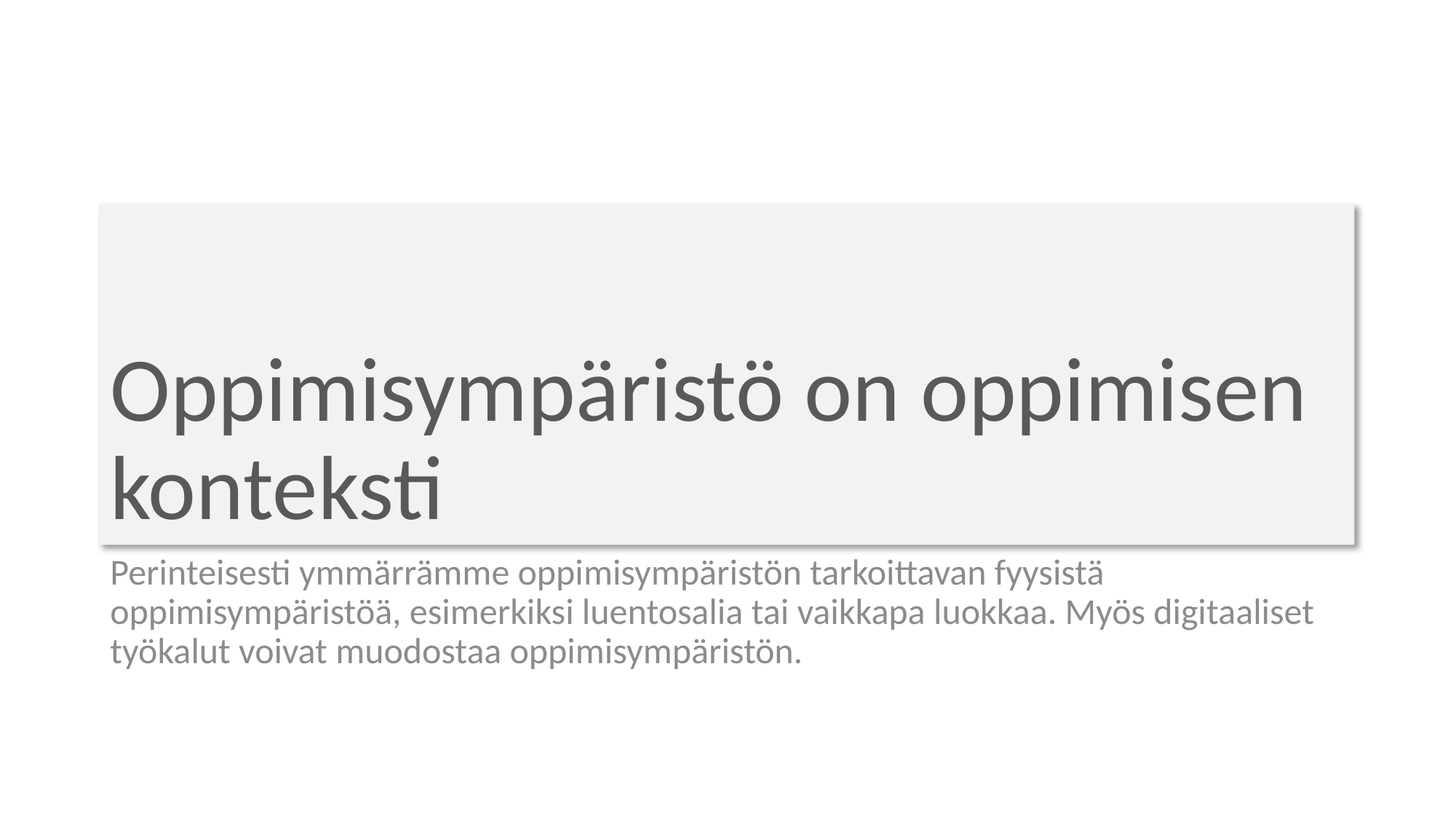

# Oppimisympäristö on oppimisen konteksti
Perinteisesti ymmärrämme oppimisympäristön tarkoittavan fyysistä oppimisympäristöä, esimerkiksi luentosalia tai vaikkapa luokkaa. Myös digitaaliset työkalut voivat muodostaa oppimisympäristön.